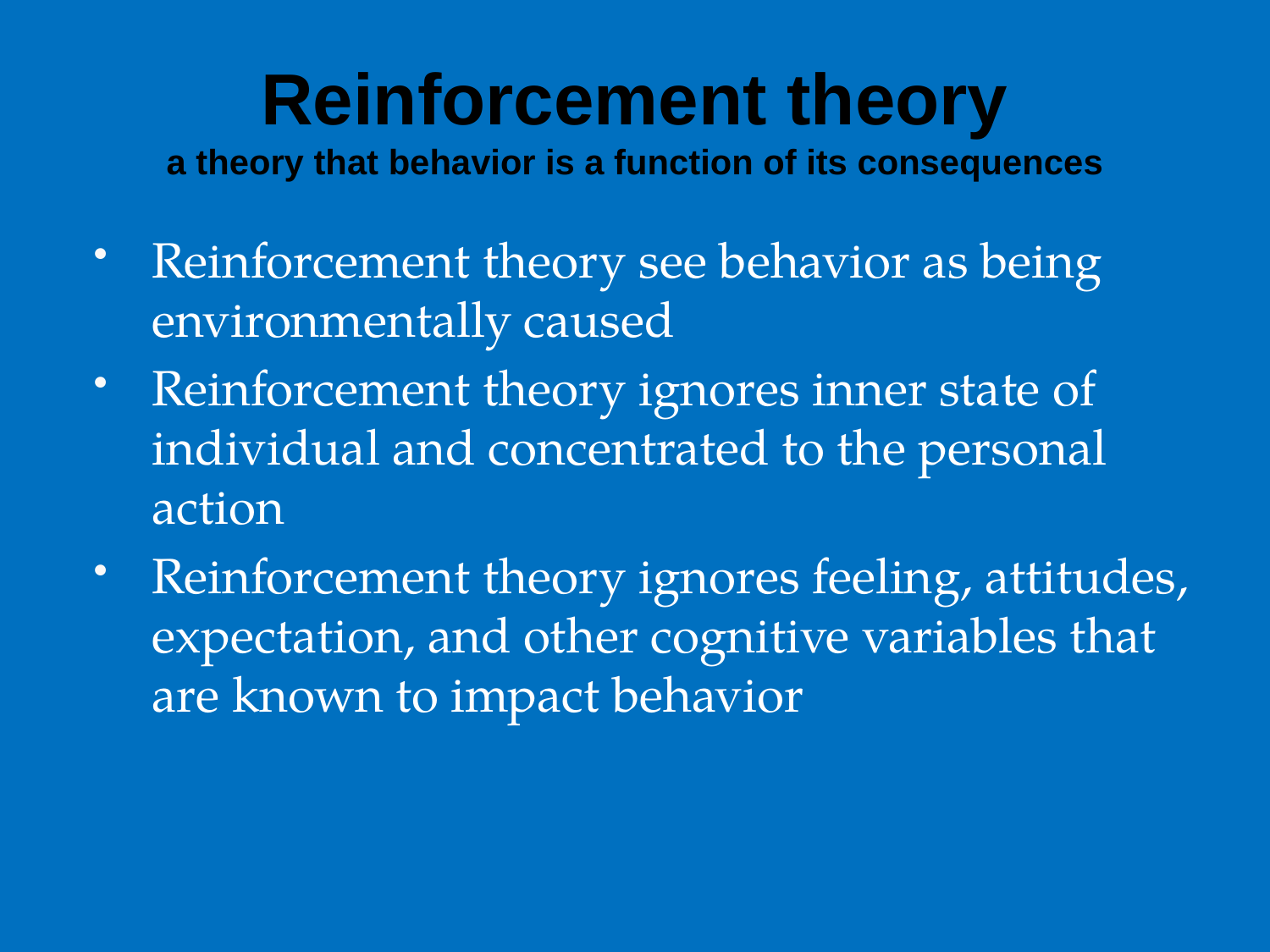

# Reinforcement theory a theory that behavior is a function of its consequences
Reinforcement theory see behavior as being environmentally caused
Reinforcement theory ignores inner state of individual and concentrated to the personal action
Reinforcement theory ignores feeling, attitudes, expectation, and other cognitive variables that are known to impact behavior